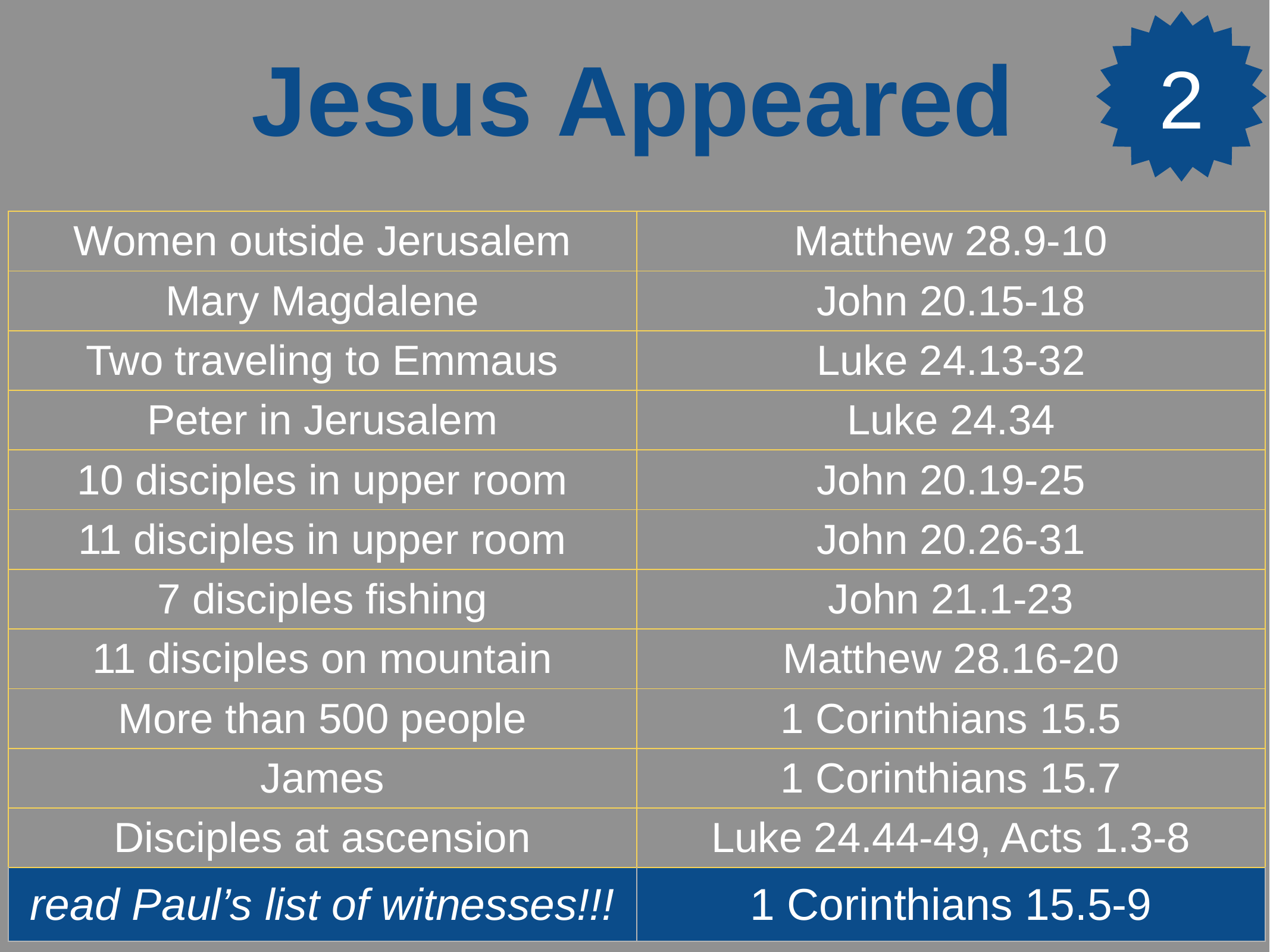

# Jesus Appeared
2
| Women outside Jerusalem | Matthew 28.9-10 |
| --- | --- |
| Mary Magdalene | John 20.15-18 |
| Two traveling to Emmaus | Luke 24.13-32 |
| Peter in Jerusalem | Luke 24.34 |
| 10 disciples in upper room | John 20.19-25 |
| 11 disciples in upper room | John 20.26-31 |
| 7 disciples fishing | John 21.1-23 |
| 11 disciples on mountain | Matthew 28.16-20 |
| More than 500 people | 1 Corinthians 15.5 |
| James | 1 Corinthians 15.7 |
| Disciples at ascension | Luke 24.44-49, Acts 1.3-8 |
| read Paul’s list of witnesses!!! | 1 Corinthians 15.5-9 |